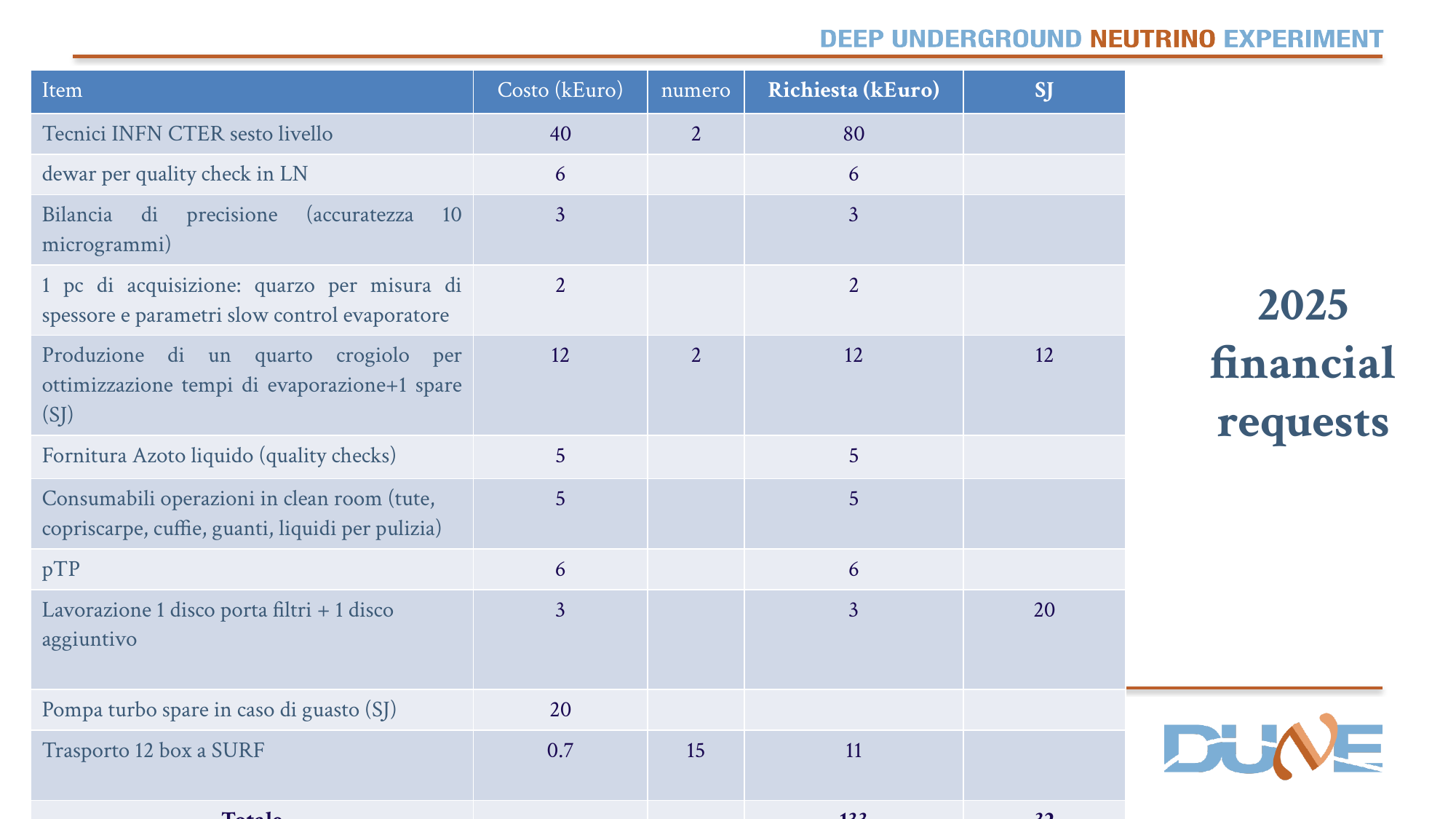

| Item | Costo (kEuro) | numero | Richiesta (kEuro) | SJ |
| --- | --- | --- | --- | --- |
| Tecnici INFN CTER sesto livello | 40 | 2 | 80 |  |
| dewar per quality check in LN | 6 |  | 6 |  |
| Bilancia di precisione (accuratezza 10 microgrammi) | 3 |  | 3 |  |
| 1 pc di acquisizione: quarzo per misura di spessore e parametri slow control evaporatore | 2 |  | 2 |  |
| Produzione di un quarto crogiolo per ottimizzazione tempi di evaporazione+1 spare (SJ) | 12 | 2 | 12 | 12 |
| Fornitura Azoto liquido (quality checks) | 5 |  | 5 |  |
| Consumabili operazioni in clean room (tute, copriscarpe, cuffie, guanti, liquidi per pulizia) | 5 |  | 5 |  |
| pTP | 6 |  | 6 |  |
| Lavorazione 1 disco porta filtri + 1 disco aggiuntivo | 3 |  | 3 | 20 |
| Pompa turbo spare in caso di guasto (SJ) | 20 |  |  |  |
| Trasporto 12 box a SURF | 0.7 | 15 | 11 |  |
| Totale |  |  | 133 | 32 |
# 2025 financial requests